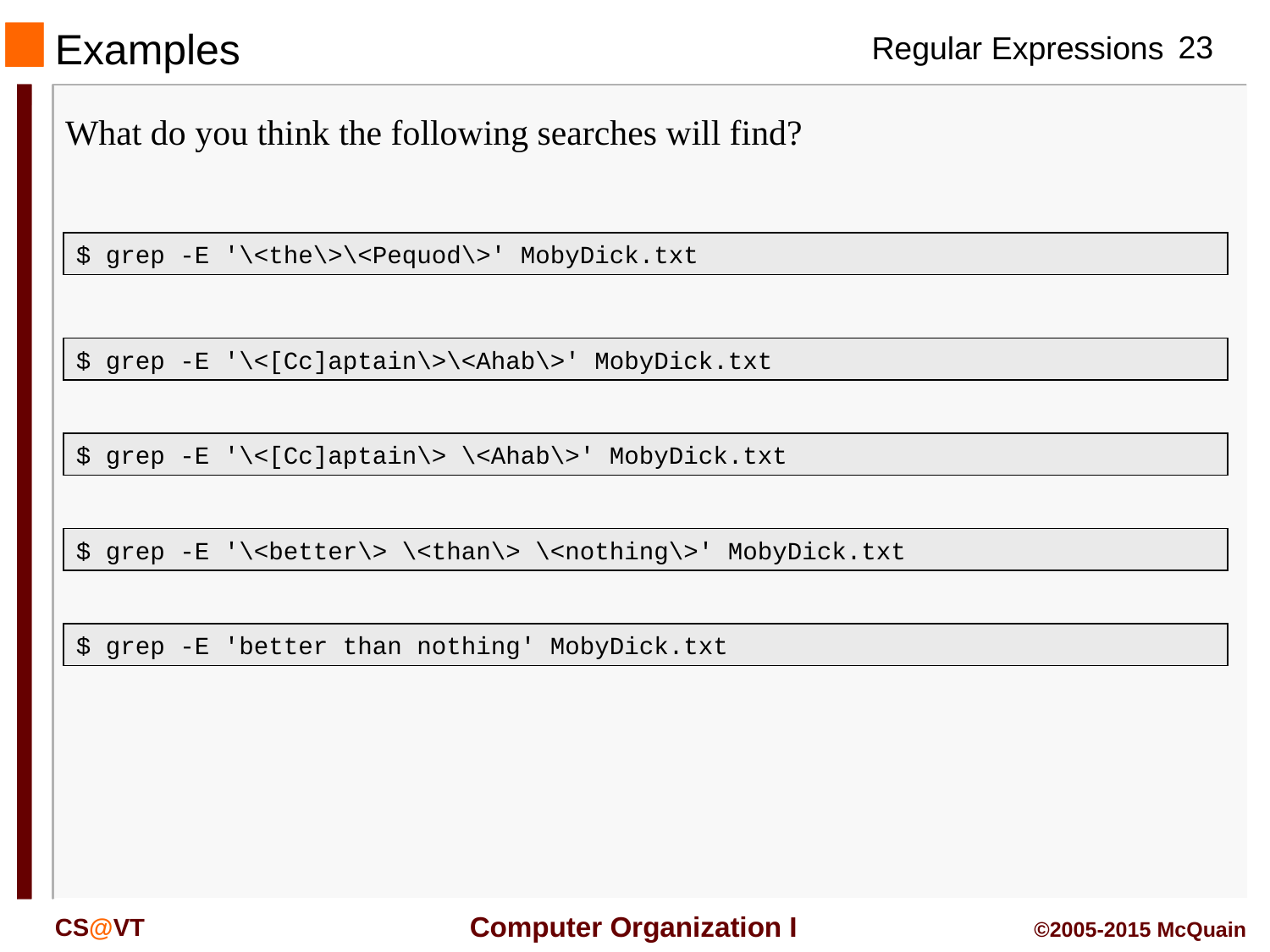

# Examples
What do you think the following searches will find?
$ grep -E '\<the\>\<Pequod\>' MobyDick.txt
$ grep -E '\<[Cc]aptain\>\<Ahab\>' MobyDick.txt
$ grep -E '\<[Cc]aptain\> \<Ahab\>' MobyDick.txt
$ grep -E '\<better\> \<than\> \<nothing\>' MobyDick.txt
$ grep -E 'better than nothing' MobyDick.txt